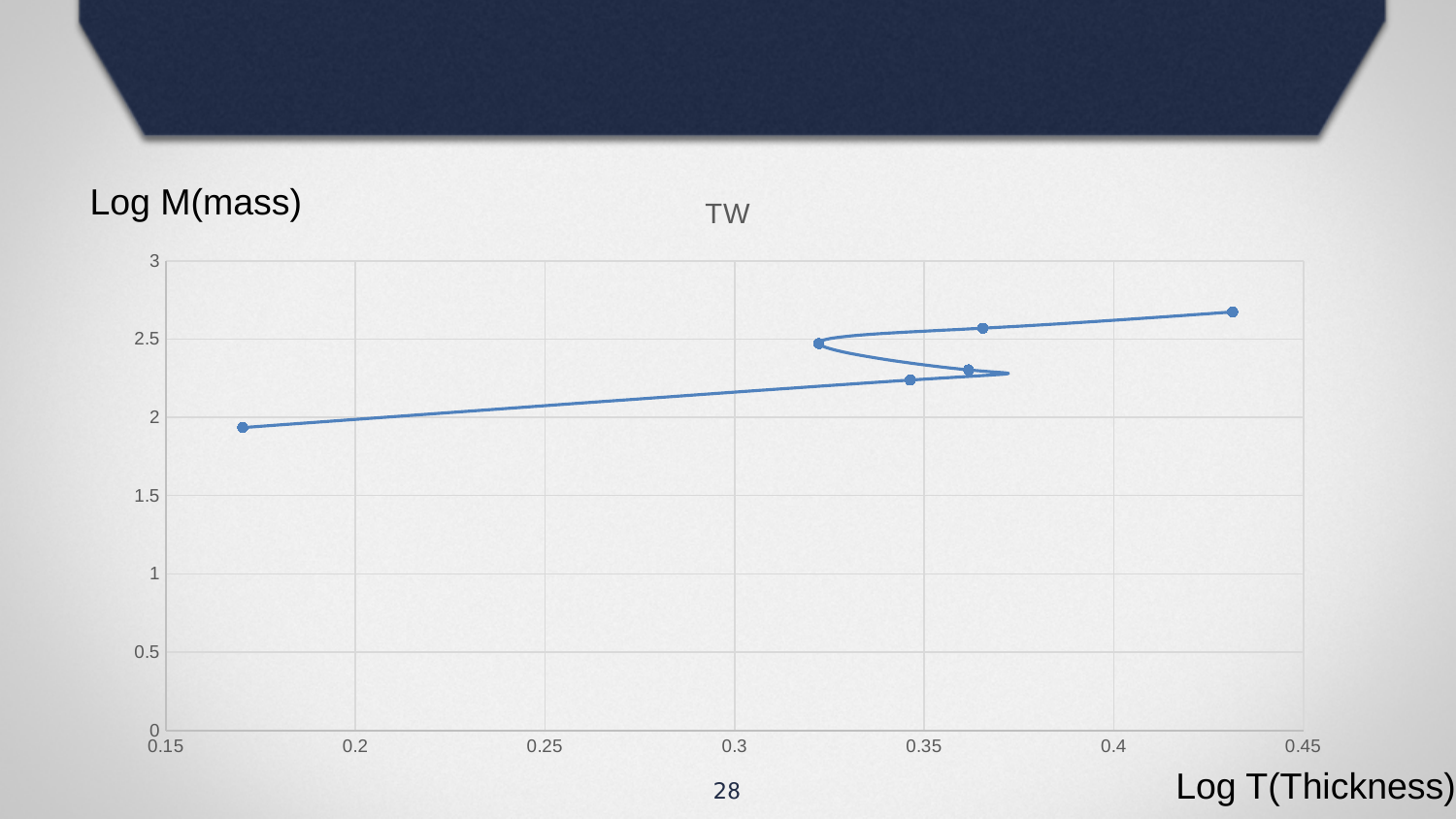

### Chart: TW

| Category |  |
|---|---|
Log M(mass)
Log T(Thickness)
28